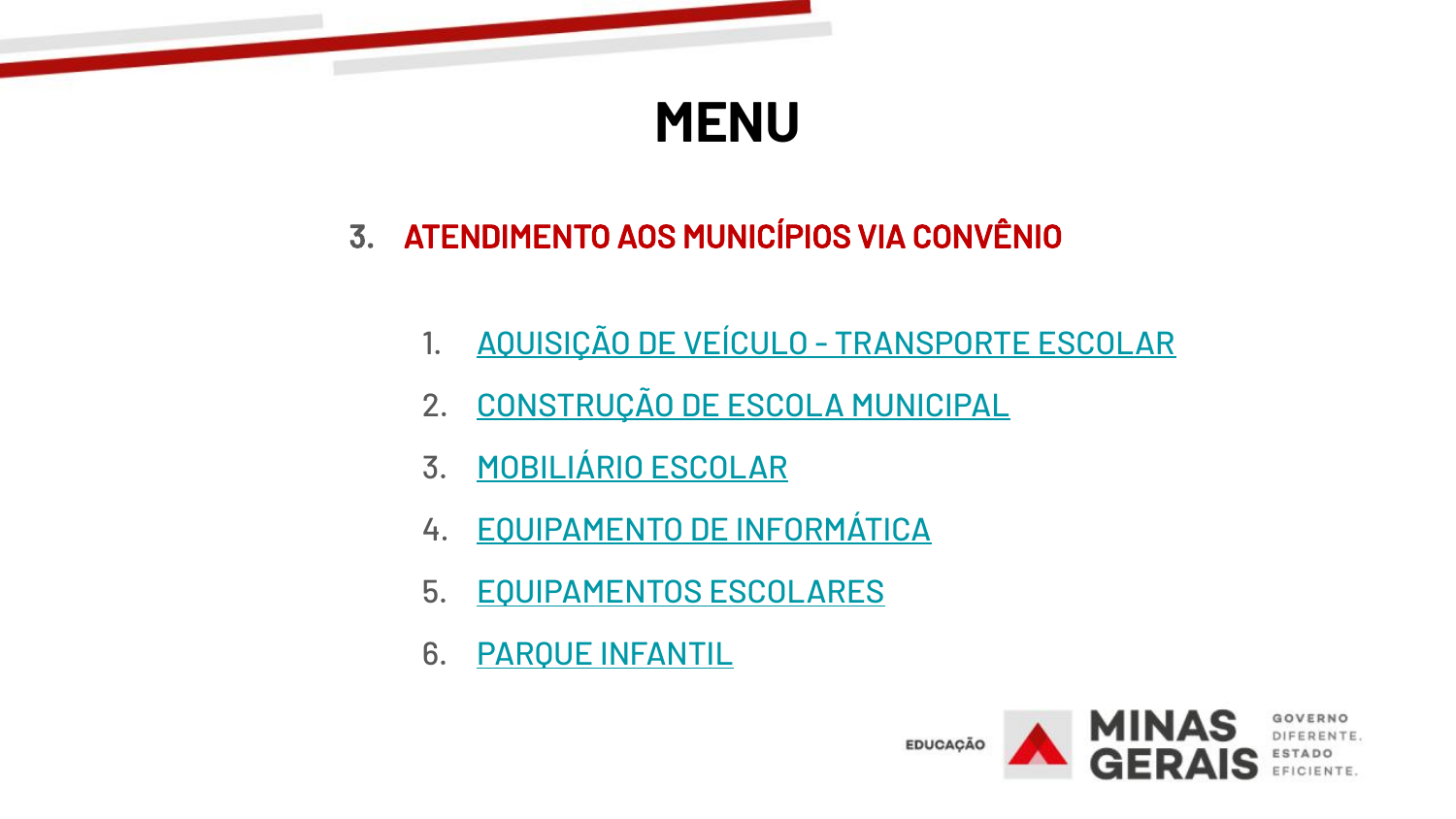

# MENU
ATENDIMENTO AOS MUNICÍPIOS VIA CONVÊNIO

AQUISIÇÃO DE VEÍCULO - TRANSPORTE ESCOLAR
CONSTRUÇÃO DE ESCOLA MUNICIPAL
MOBILIÁRIO ESCOLAR
EQUIPAMENTO DE INFORMÁTICA
EQUIPAMENTOS ESCOLARES
PARQUE INFANTIL